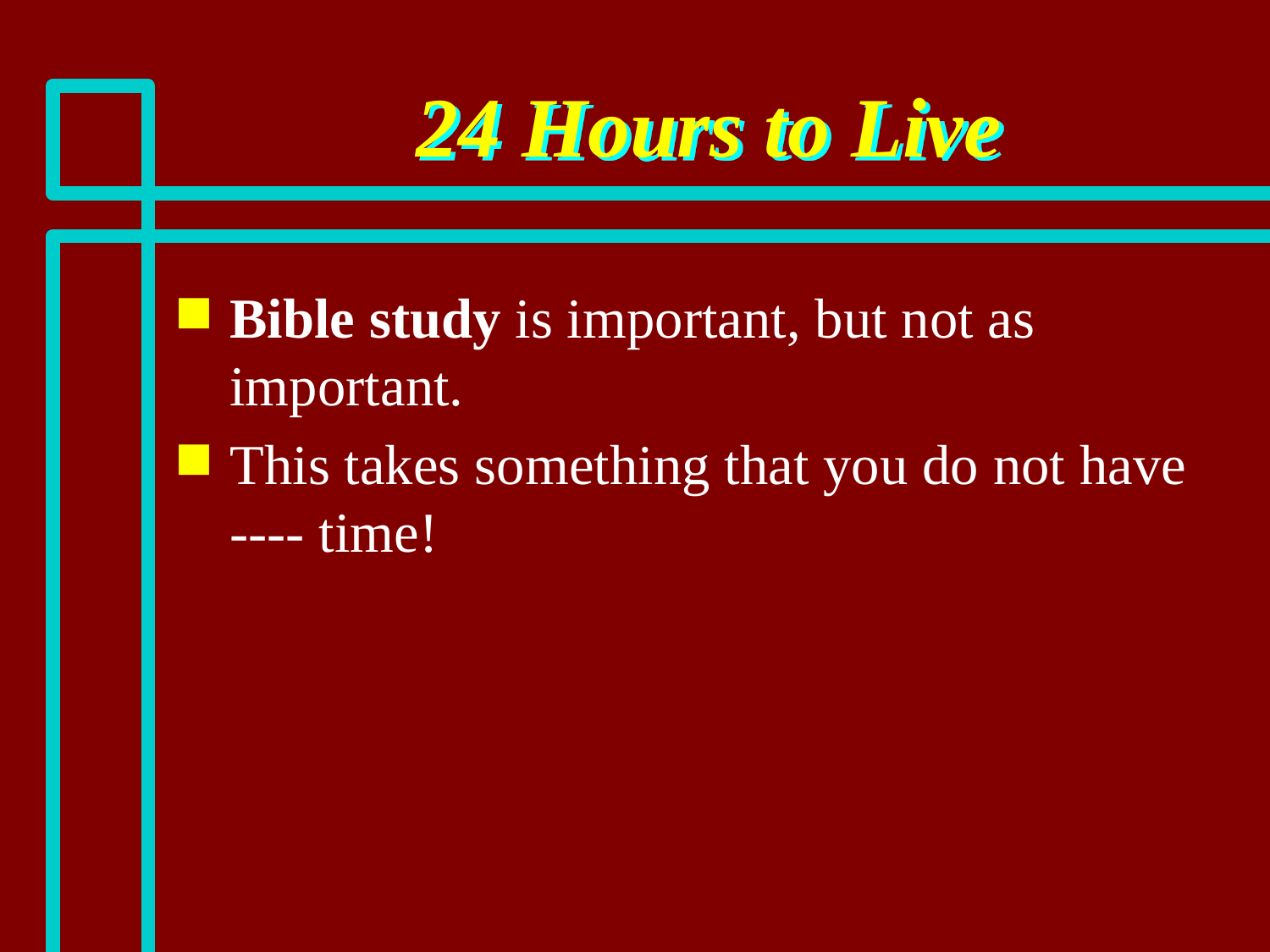

# 24 Hours to Live
Bible study is important, but not as important.
This takes something that you do not have ---- time!